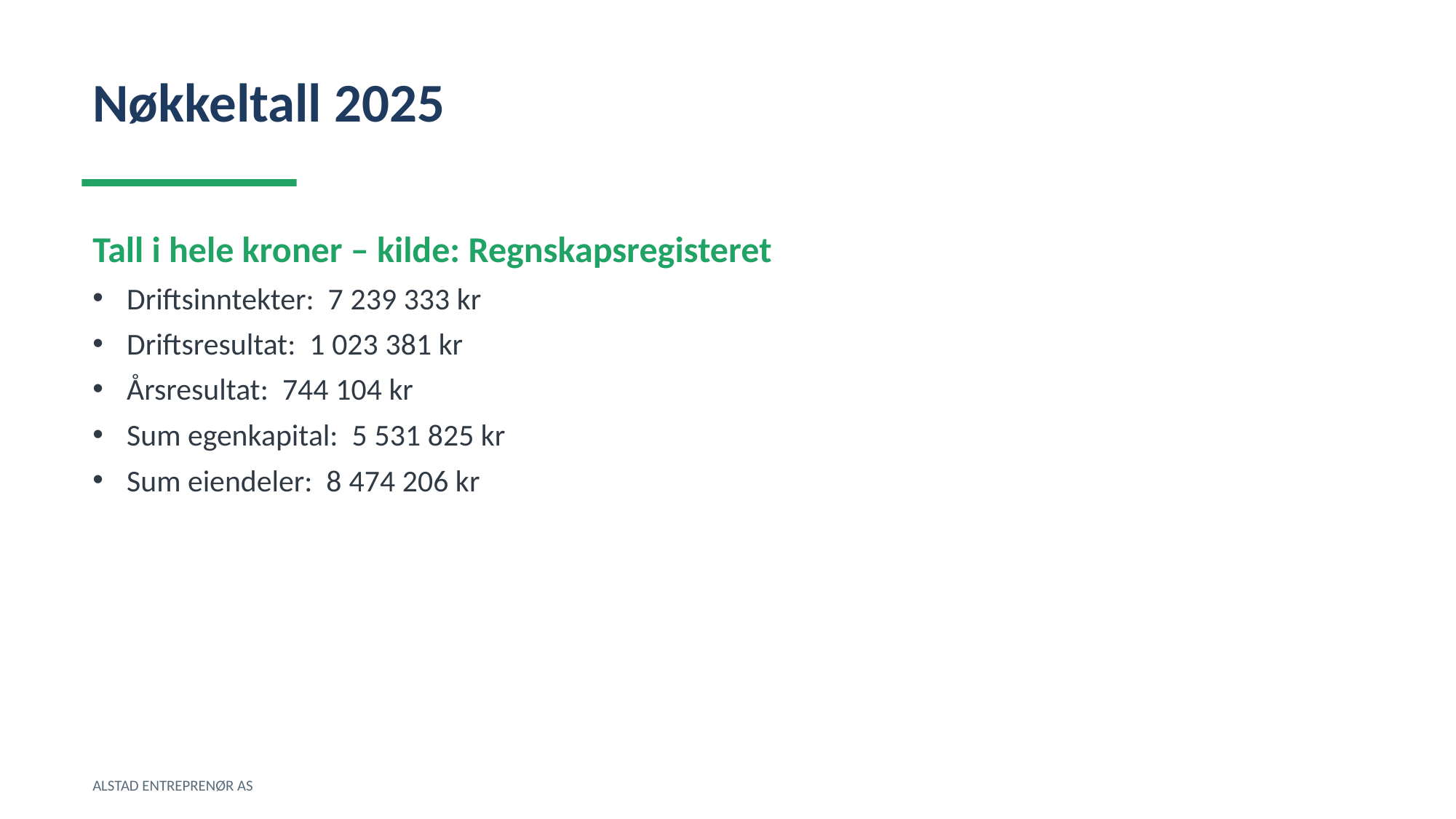

Nøkkeltall 2025

Tall i hele kroner – kilde: Regnskapsregisteret
Driftsinntekter:  7 239 333 kr
Driftsresultat:  1 023 381 kr
Årsresultat:  744 104 kr
Sum egenkapital:  5 531 825 kr
Sum eiendeler:  8 474 206 kr
ALSTAD ENTREPRENØR AS